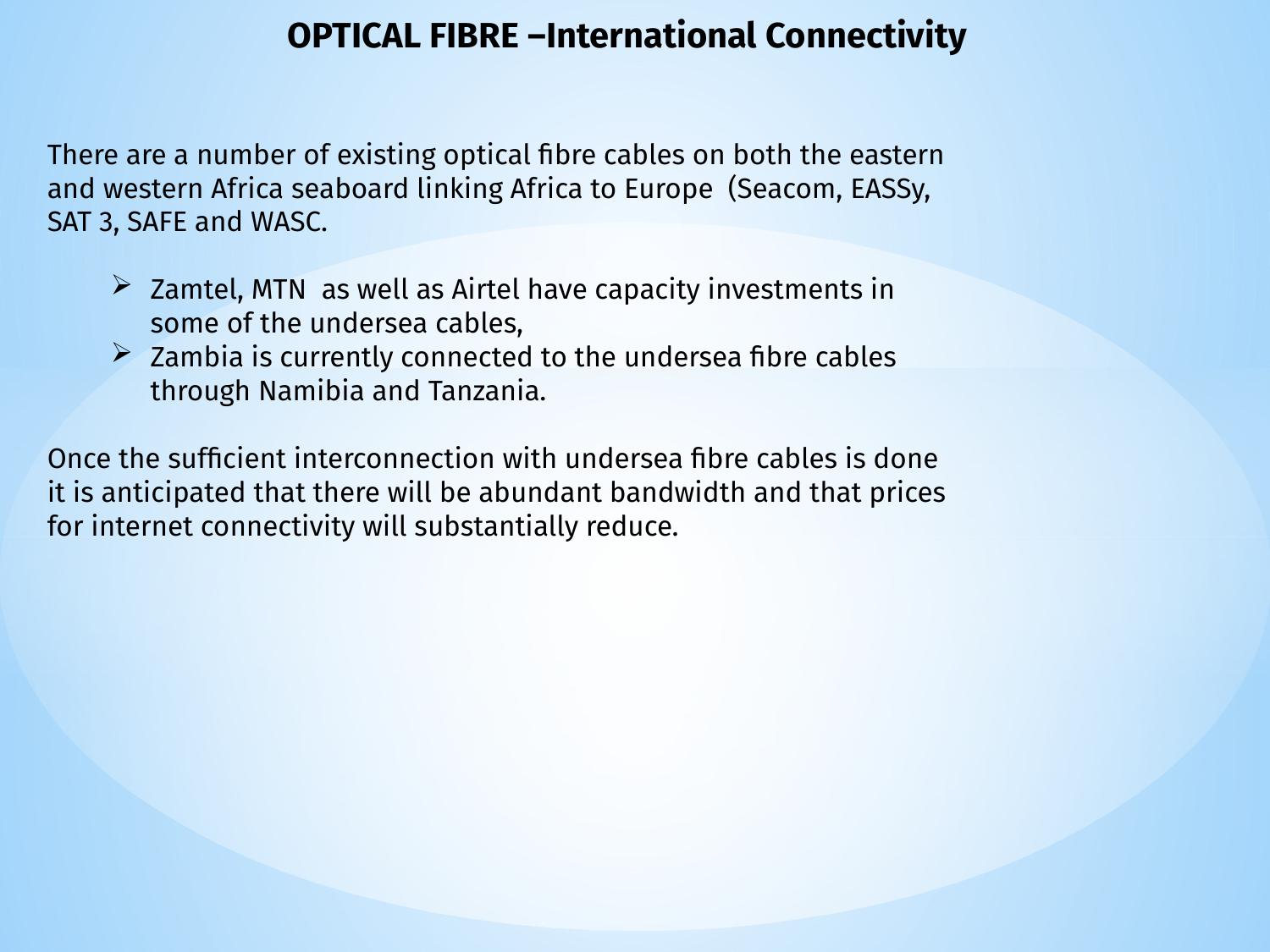

OPTICAL FIBRE –International Connectivity

There are a number of existing optical fibre cables on both the eastern and western Africa seaboard linking Africa to Europe  (Seacom, EASSy, SAT 3, SAFE and WASC.

Zamtel, MTN  as well as Airtel have capacity investments in some of the undersea cables,
Zambia is currently connected to the undersea fibre cables through Namibia and Tanzania.

Once the sufficient interconnection with undersea fibre cables is done it is anticipated that there will be abundant bandwidth and that prices for internet connectivity will substantially reduce.